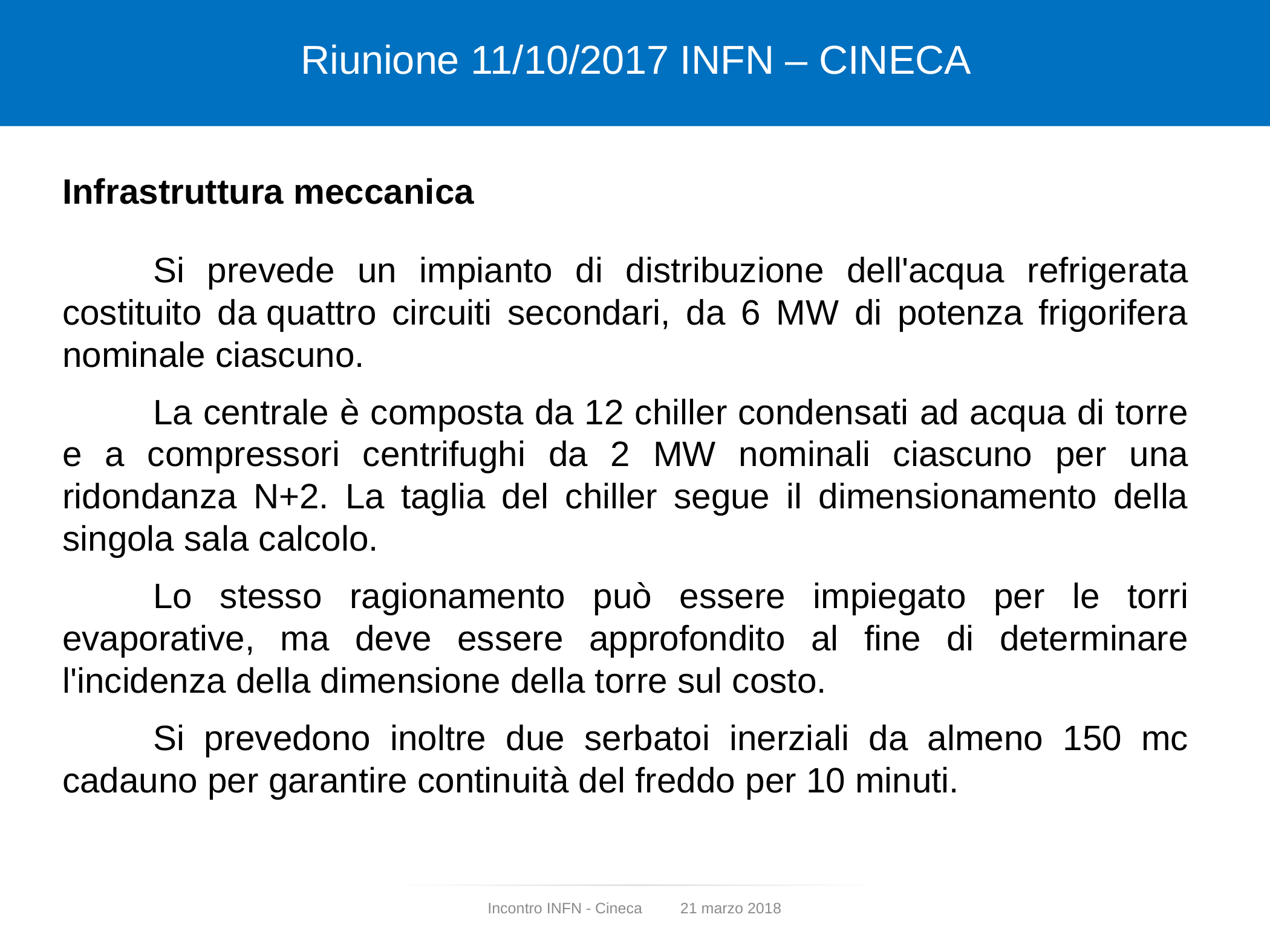

Riunione 11/10/2017 INFN – CINECA

Infrastruttura meccanica

	Si prevede un impianto di distribuzione dell'acqua refrigerata costituito da quattro circuiti secondari, da 6 MW di potenza frigorifera nominale ciascuno.
	La centrale è composta da 12 chiller condensati ad acqua di torre e a compressori centrifughi da 2 MW nominali ciascuno per una ridondanza N+2. La taglia del chiller segue il dimensionamento della singola sala calcolo.
	Lo stesso ragionamento può essere impiegato per le torri evaporative, ma deve essere approfondito al fine di determinare l'incidenza della dimensione della torre sul costo.
	Si prevedono inoltre due serbatoi inerziali da almeno 150 mc cadauno per garantire continuità del freddo per 10 minuti.

Incontro INFN - Cineca         21 marzo 2018